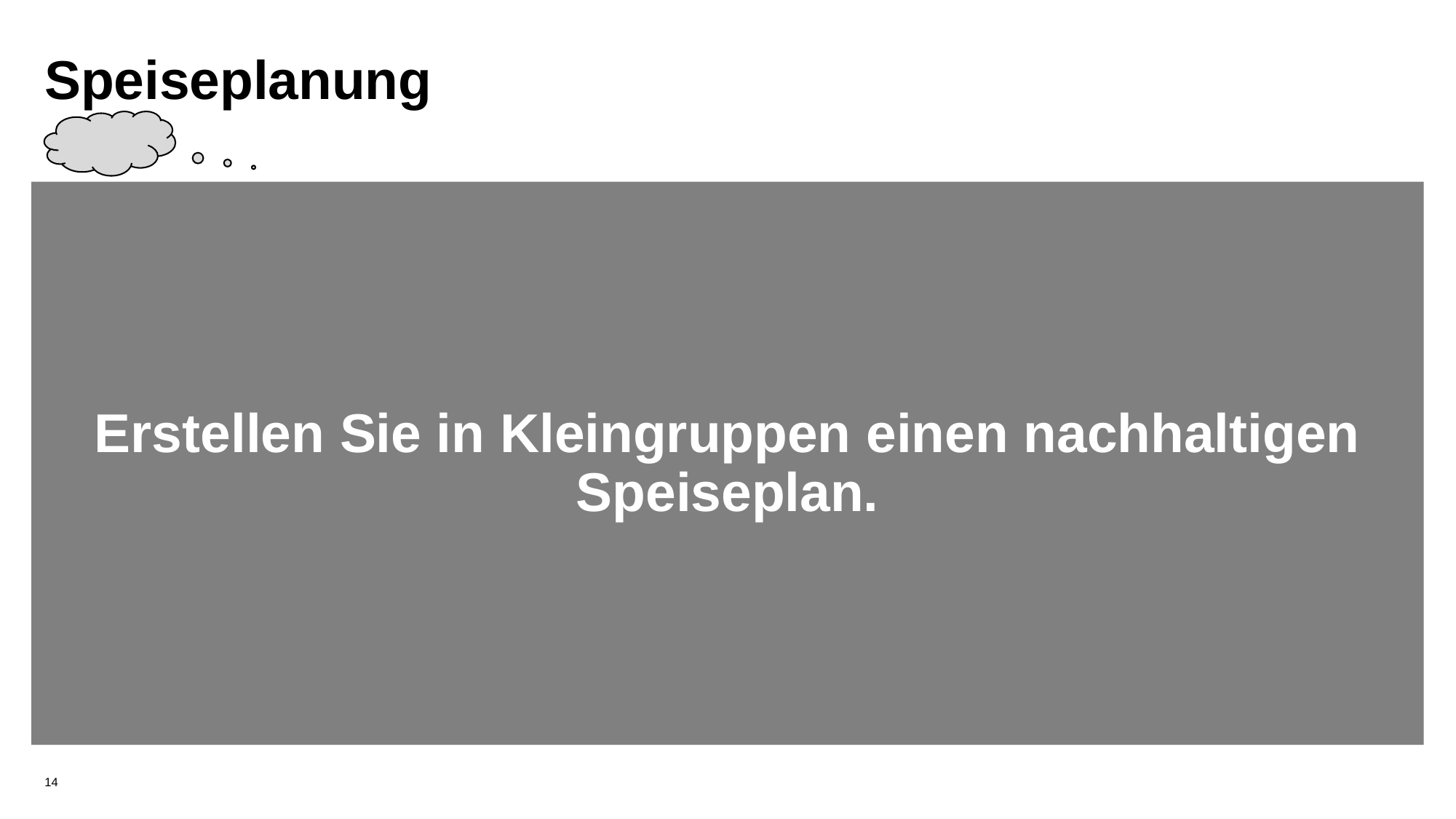

# Speiseplanung

Erstellen Sie in Kleingruppen einen nachhaltigen Speiseplan.